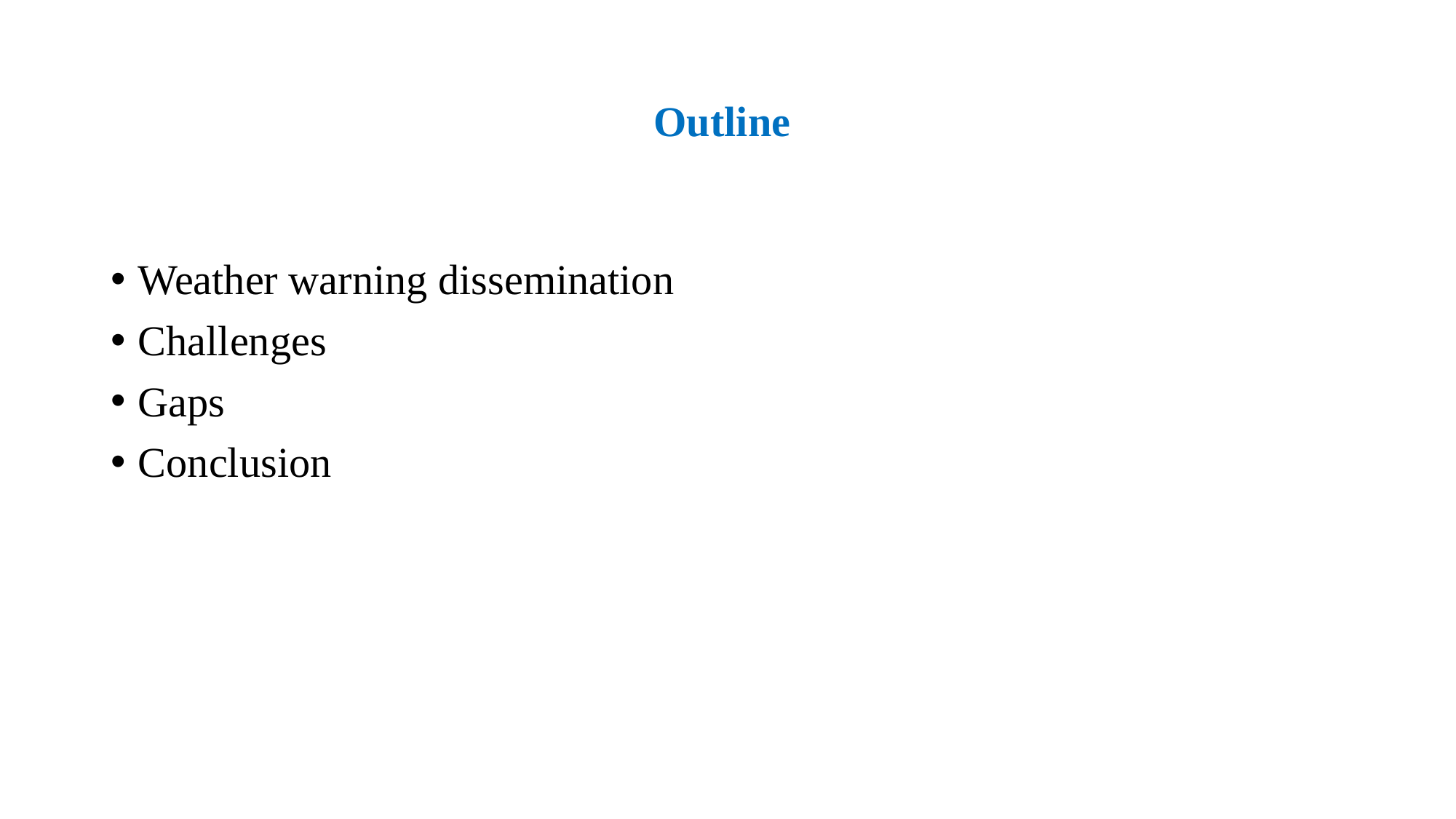

# Outline

Weather warning dissemination
Challenges
Gaps
Conclusion